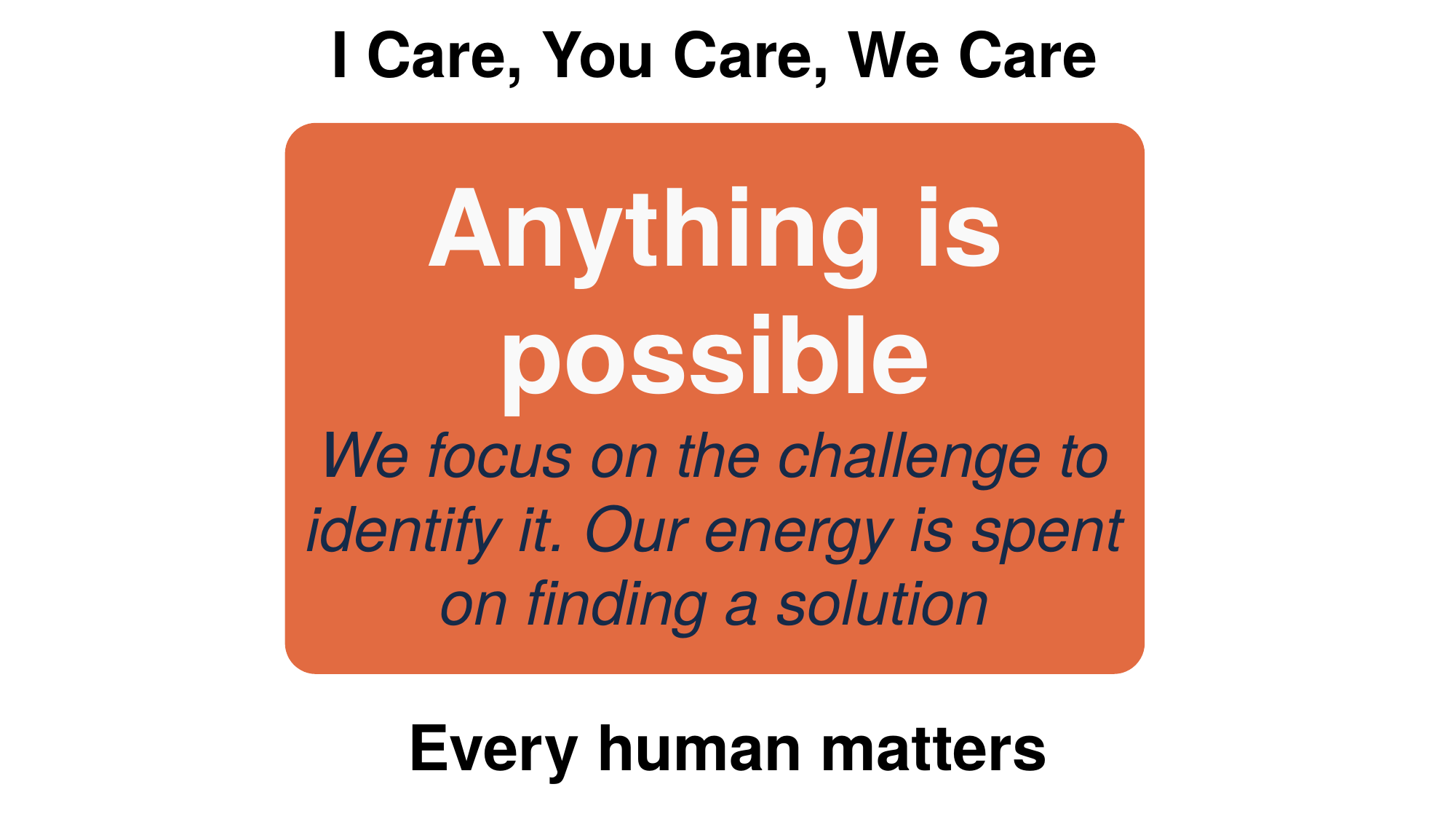

I Care, You Care, We Care
Anything is possible
We focus on the challenge to identify it. Our energy is spent on finding a solution
Every human matters